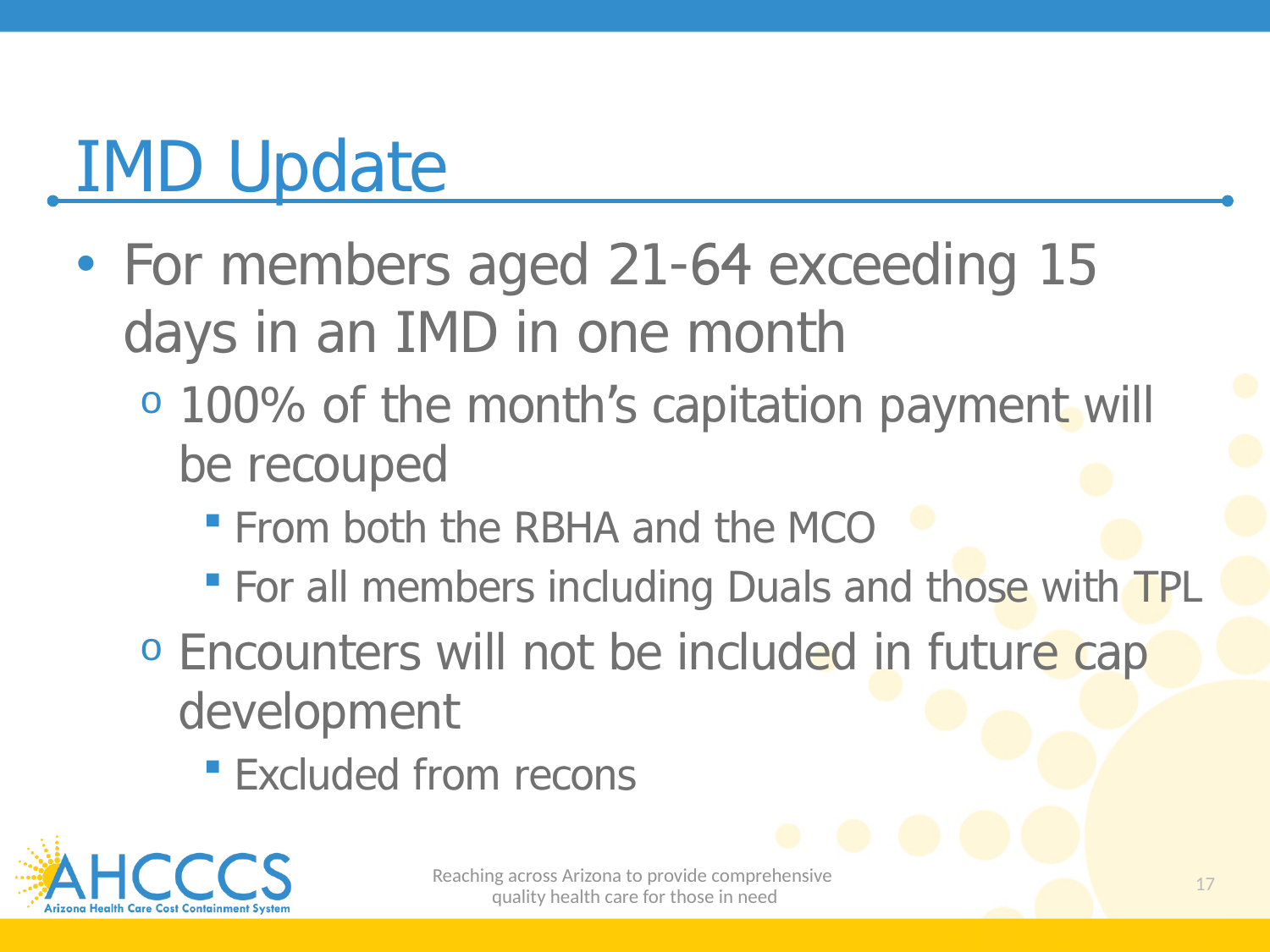

# IMD Update
For members aged 21-64 exceeding 15 days in an IMD in one month
100% of the month’s capitation payment will be recouped
From both the RBHA and the MCO
For all members including Duals and those with TPL
Encounters will not be included in future cap development
Excluded from recons

Reaching across Arizona to provide comprehensive
quality health care for those in need
17